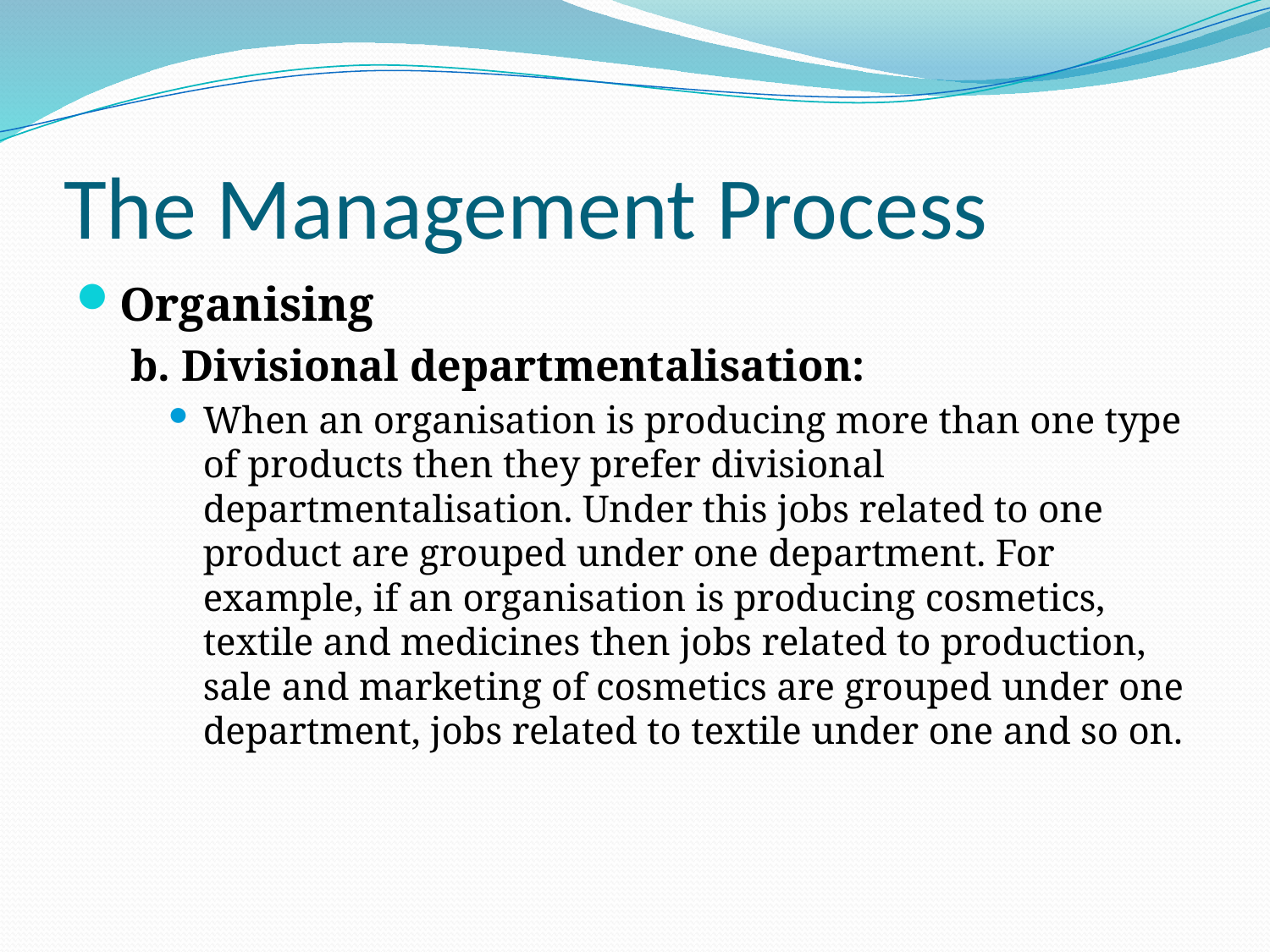

# The Management Process
Organising
b. Divisional departmentalisation:
When an organisation is producing more than one type of products then they prefer divisional departmentalisation. Under this jobs related to one product are grouped under one department. For example, if an organisation is producing cosmetics, textile and medicines then jobs related to production, sale and marketing of cosmetics are grouped under one department, jobs related to textile under one and so on.